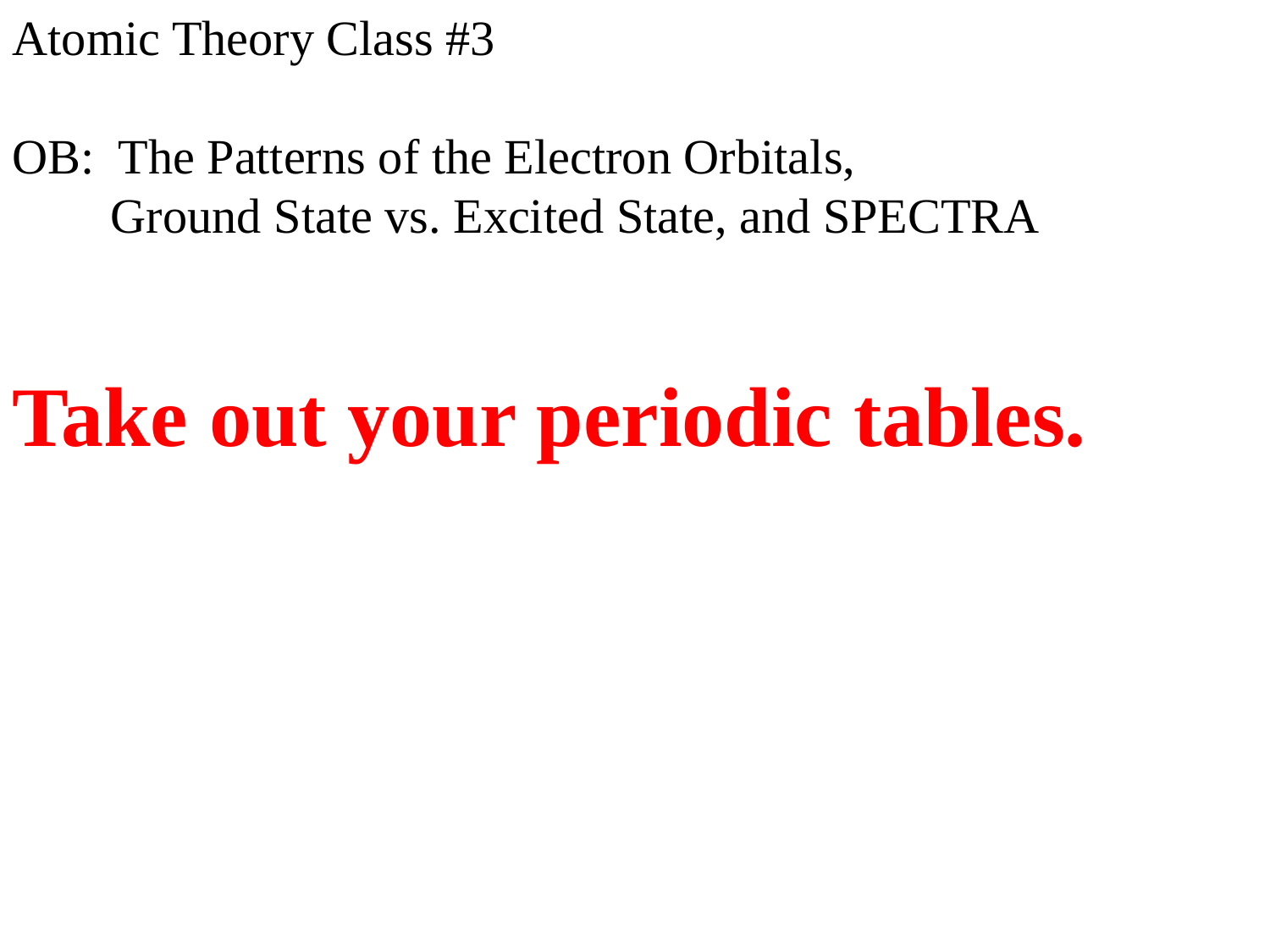

Atomic Theory Class #3

OB:  The Patterns of the Electron Orbitals,
        Ground State vs. Excited State, and SPECTRA

Take out your periodic tables.